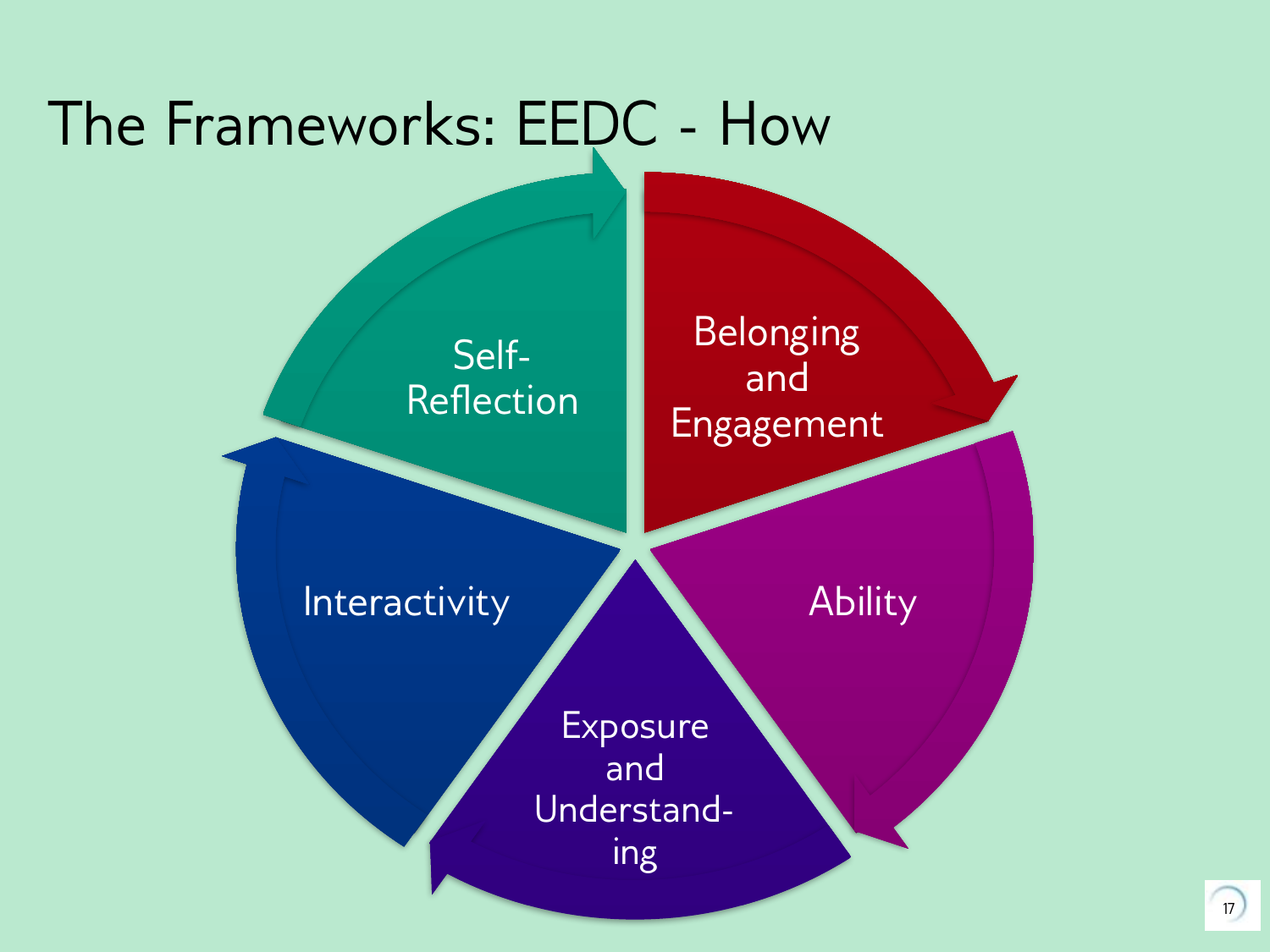

The Frameworks: EEDC - How

Self-Reflection

Belonging and Engagement

Interactivity

Ability

Exposure and Understand-ing
17